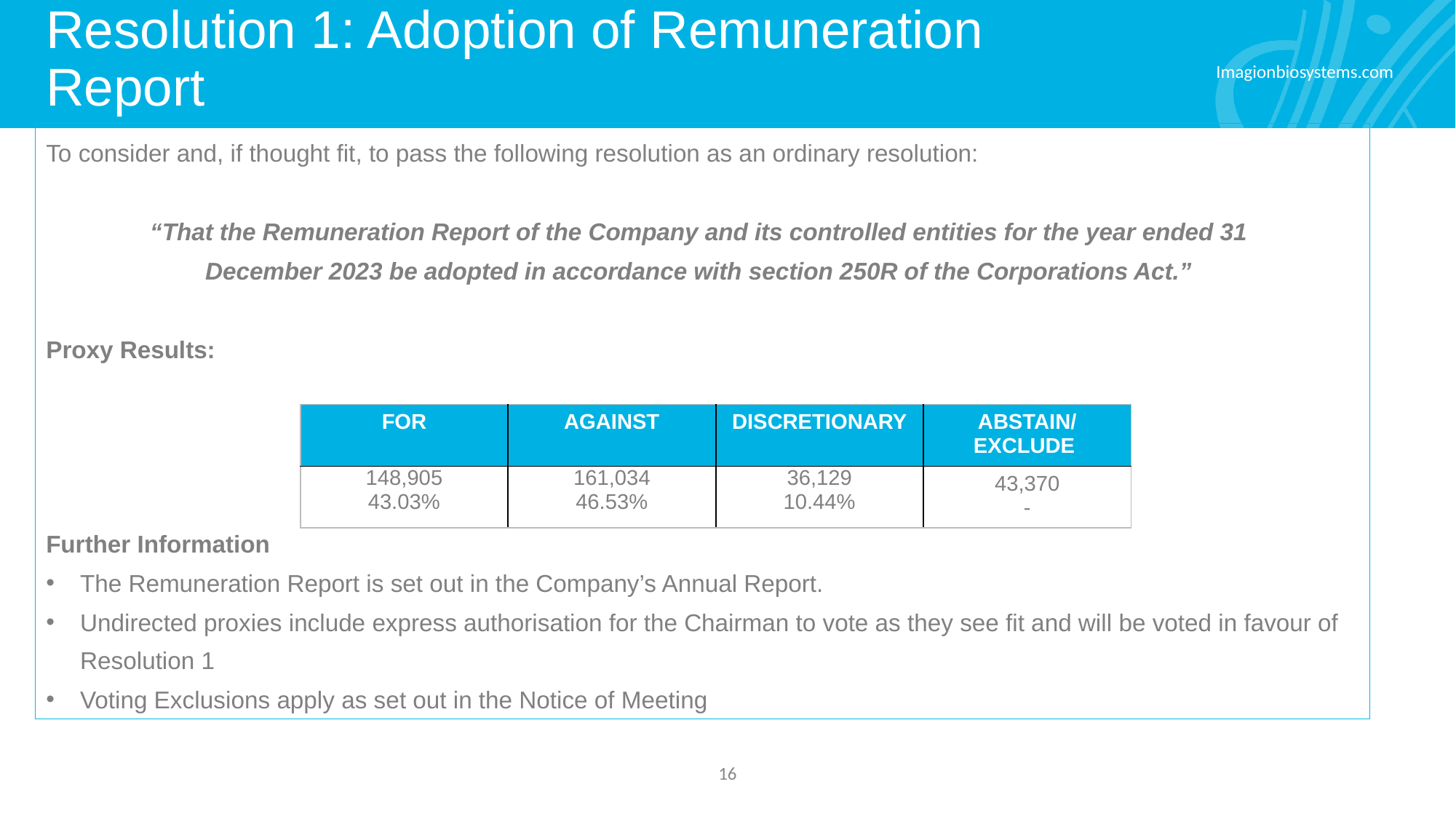

# Resolution 1: Adoption of Remuneration Report
To consider and, if thought fit, to pass the following resolution as an ordinary resolution:

“That the Remuneration Report of the Company and its controlled entities for the year ended 31
December 2023 be adopted in accordance with section 250R of the Corporations Act.”

Proxy Results:

Further Information
The Remuneration Report is set out in the Company’s Annual Report.
Undirected proxies include express authorisation for the Chairman to vote as they see fit and will be voted in favour of Resolution 1
Voting Exclusions apply as set out in the Notice of Meeting
| FOR | AGAINST | DISCRETIONARY | ABSTAIN/ EXCLUDE |
| --- | --- | --- | --- |
| 148,905 43.03% | 161,034 46.53% | 36,129 10.44% | 43,370 - |
16